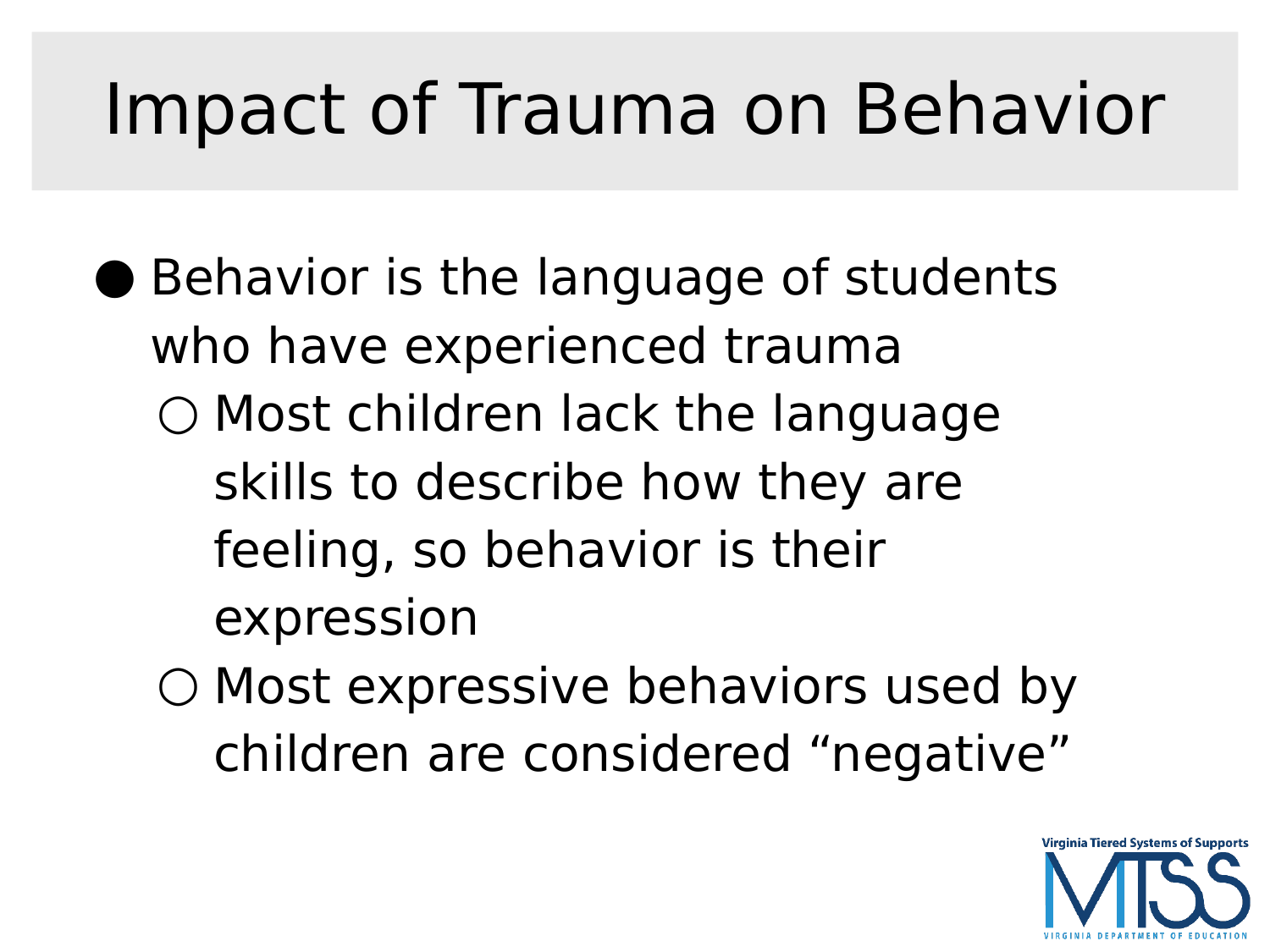

# Impact of Trauma on Behavior
Behavior is the language of students who have experienced trauma
Most children lack the language skills to describe how they are feeling, so behavior is their expression
Most expressive behaviors used by children are considered “negative”